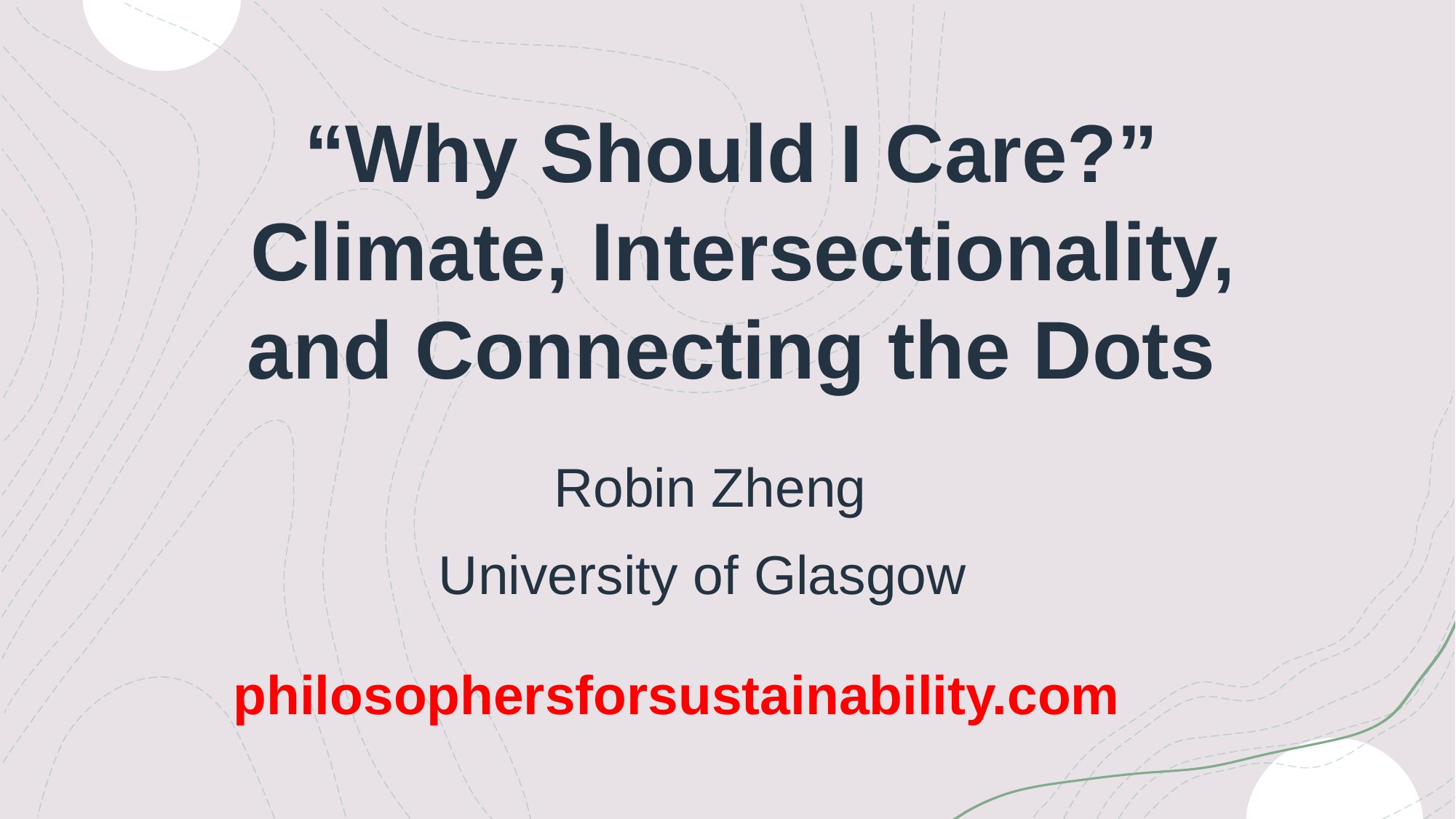

# “Why Should I Care?” Climate, Intersectionality, and Connecting the Dots

Robin Zheng
University of Glasgow
philosophersforsustainability.com